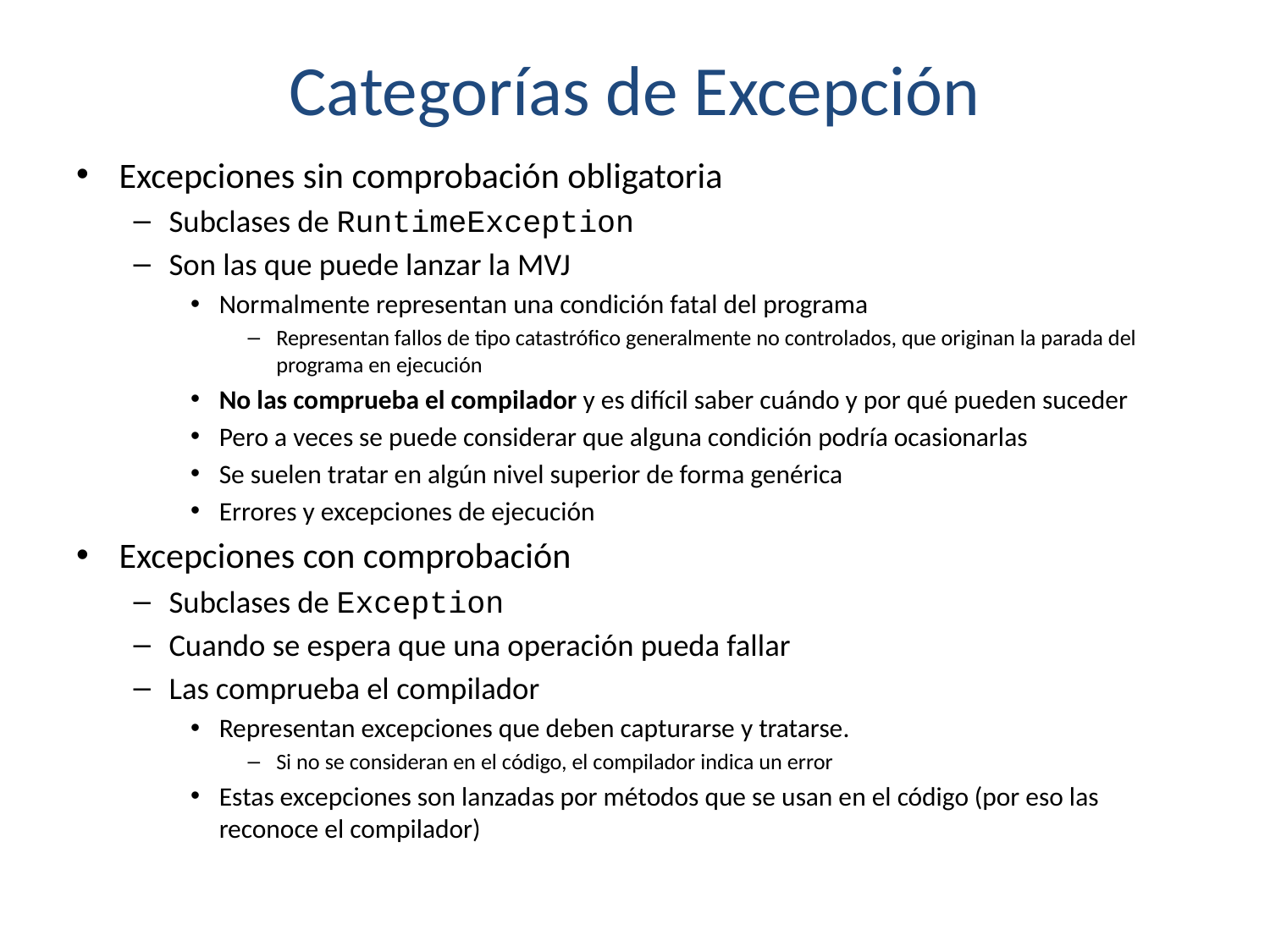

# Categorías de Excepción
Excepciones sin comprobación obligatoria
Subclases de RuntimeException
Son las que puede lanzar la MVJ
Normalmente representan una condición fatal del programa
Representan fallos de tipo catastrófico generalmente no controlados, que originan la parada del programa en ejecución
No las comprueba el compilador y es difícil saber cuándo y por qué pueden suceder
Pero a veces se puede considerar que alguna condición podría ocasionarlas
Se suelen tratar en algún nivel superior de forma genérica
Errores y excepciones de ejecución
Excepciones con comprobación
Subclases de Exception
Cuando se espera que una operación pueda fallar
Las comprueba el compilador
Representan excepciones que deben capturarse y tratarse.
Si no se consideran en el código, el compilador indica un error
Estas excepciones son lanzadas por métodos que se usan en el código (por eso las reconoce el compilador)